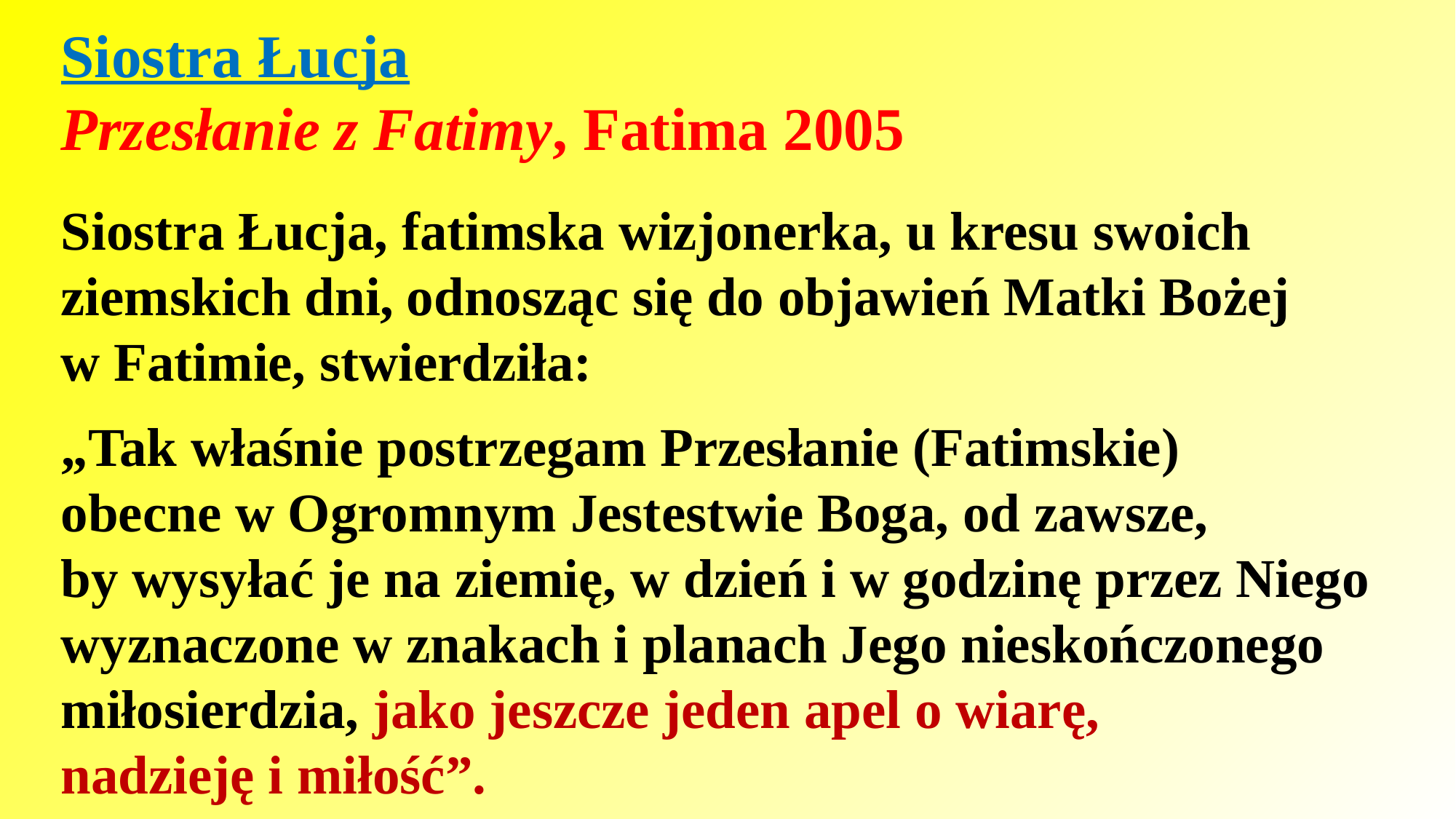

Siostra Łucja
Przesłanie z Fatimy, Fatima 2005

Siostra Łucja, fatimska wizjonerka, u kresu swoich ziemskich dni, odnosząc się do objawień Matki Bożej
w Fatimie, stwierdziła:

„Tak właśnie postrzegam Przesłanie (Fatimskie)
obecne w Ogromnym Jestestwie Boga, od zawsze,
by wysyłać je na ziemię, w dzień i w godzinę przez Niego wyznaczone w znakach i planach Jego nieskończonego miłosierdzia, jako jeszcze jeden apel o wiarę,
nadzieję i miłość”.